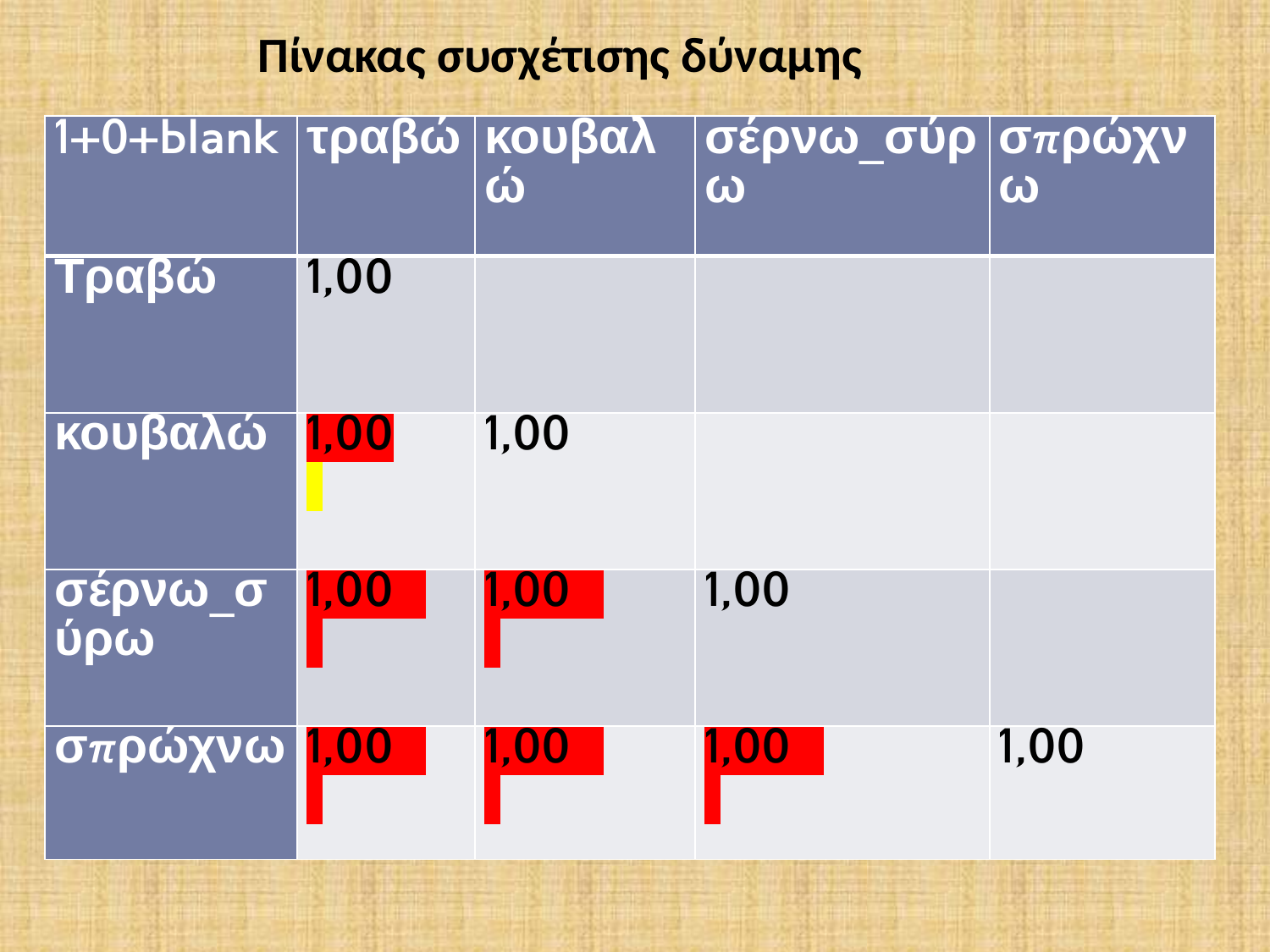

Πίνακας συσχέτισης δύναμης
| 1+0+blank | τραβώ | κουβαλώ | σέρνω\_σύρω | σπρώχνω |
| --- | --- | --- | --- | --- |
| Τραβώ | 1,00 |  |  |  |
| κουβαλώ | 1,00 | 1,00 |  |  |
| σέρνω\_σύρω | 1,00 | 1,00 | 1,00 |  |
| σπρώχνω | 1,00 | 1,00 | 1,00 | 1,00 |